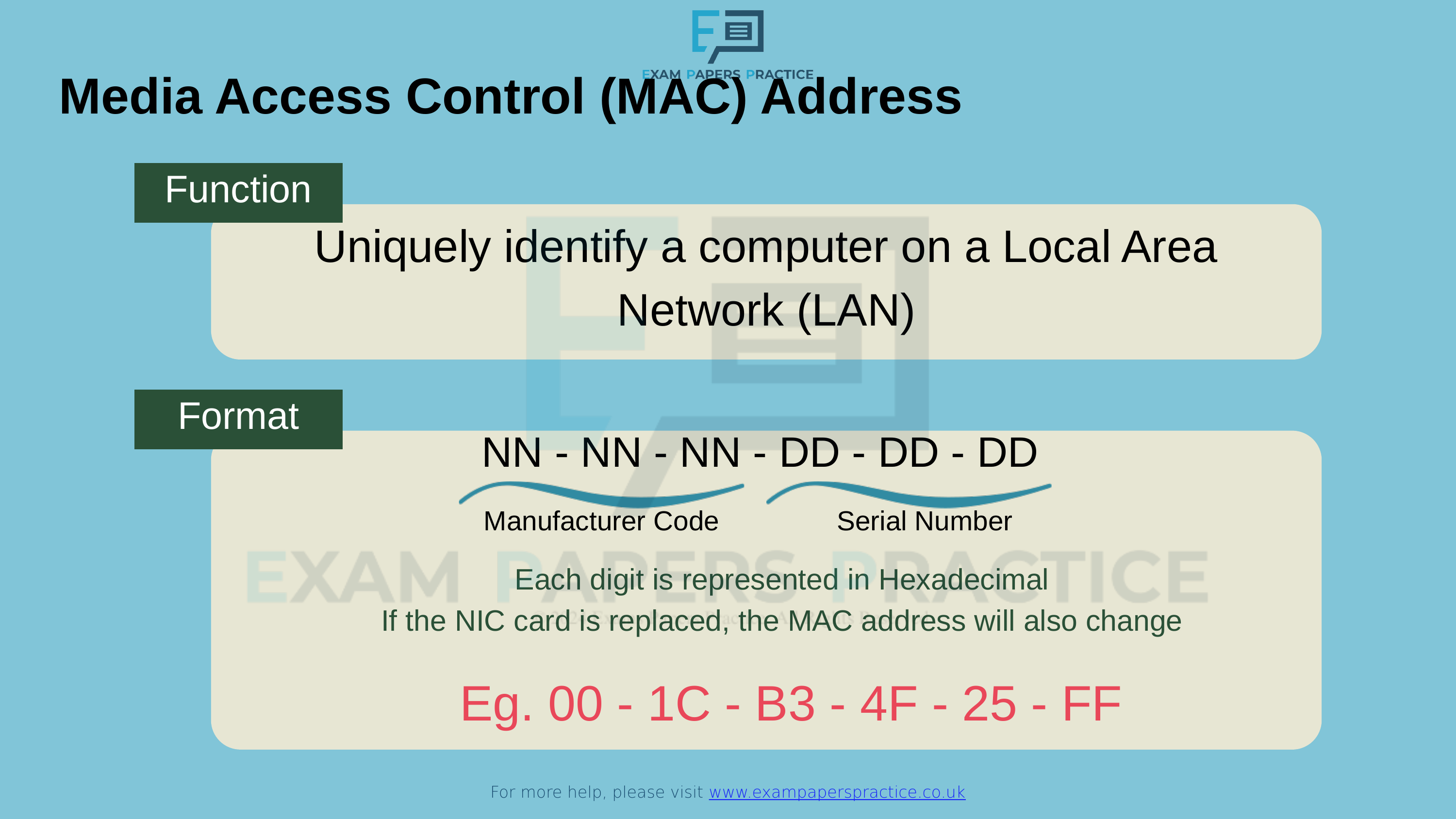

For more help, please visit www.exampaperspractice.co.uk
Media Access Control (MAC) Address
Function

Uniquely identify a computer on a Local Area Network (LAN)
Format

NN - NN - NN - DD - DD - DD

Manufacturer Code
Serial Number
Each digit is represented in Hexadecimal
If the NIC card is replaced, the MAC address will also change
Eg. 00 - 1C - B3 - 4F - 25 - FF